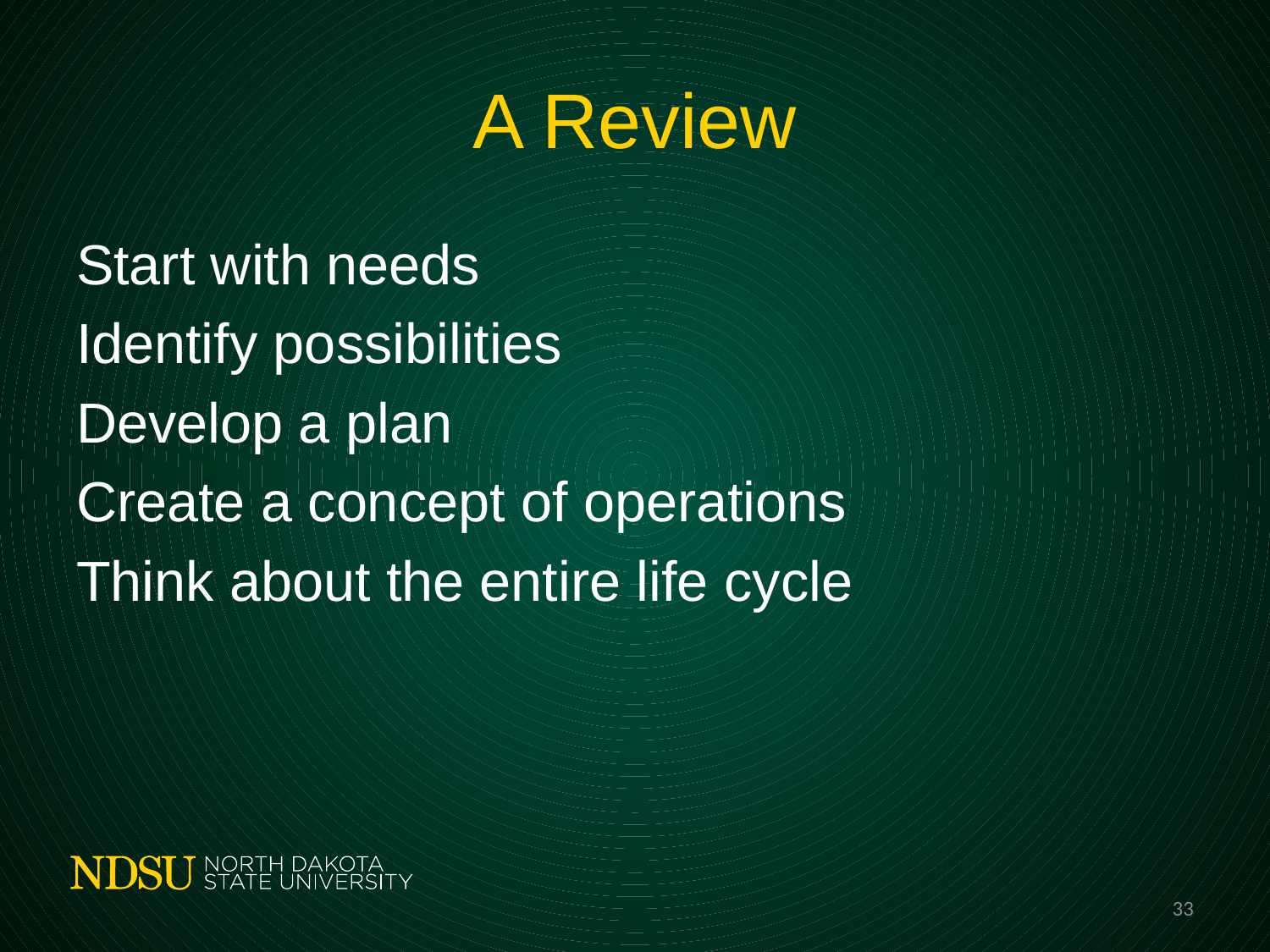

# A Review
Start with needs
Identify possibilities
Develop a plan
Create a concept of operations
Think about the entire life cycle

33